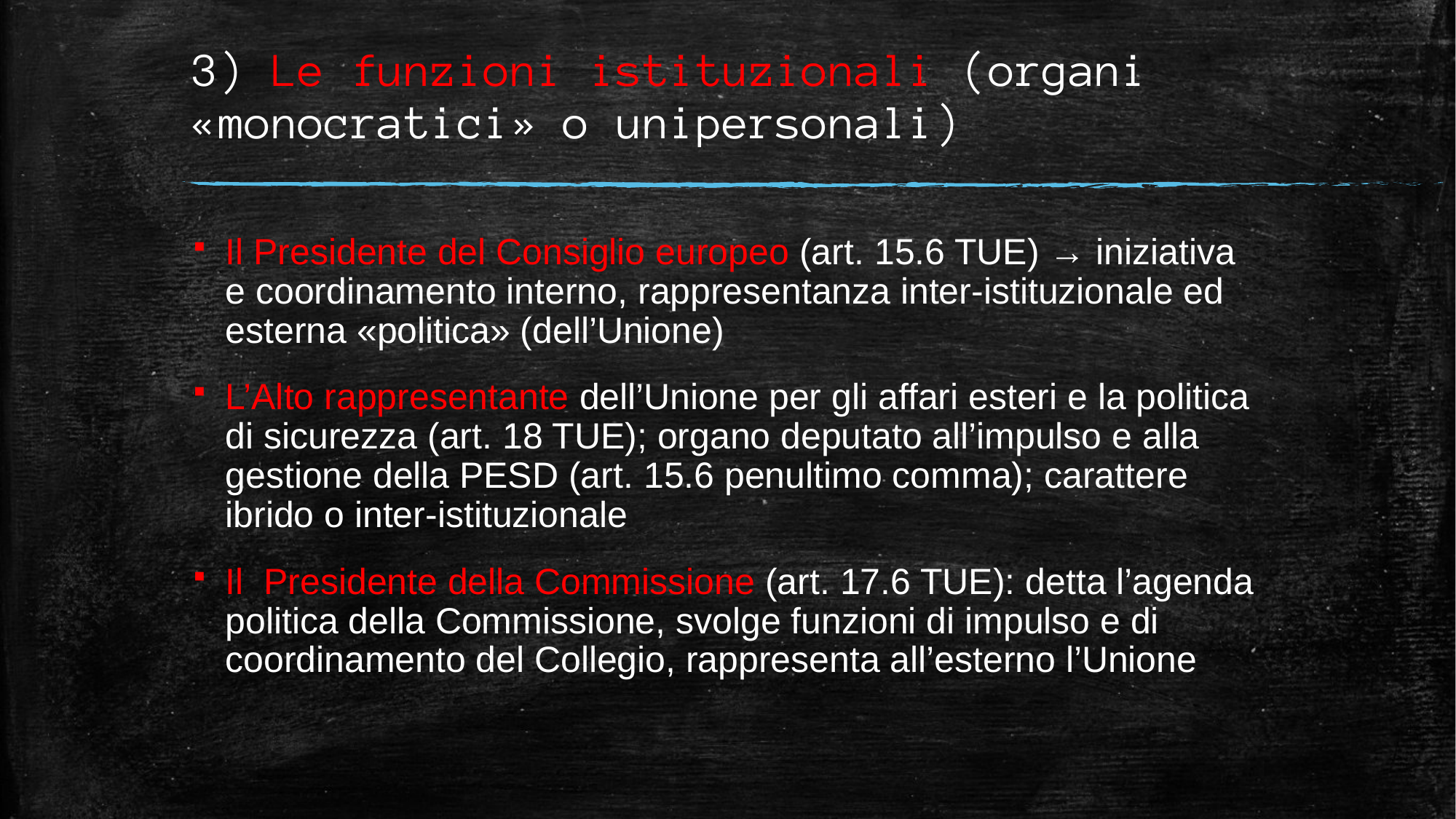

# 3) Le funzioni istituzionali (organi «monocratici» o unipersonali)
Il Presidente del Consiglio europeo (art. 15.6 TUE) → iniziativa e coordinamento interno, rappresentanza inter-istituzionale ed esterna «politica» (dell’Unione)
L’Alto rappresentante dell’Unione per gli affari esteri e la politica di sicurezza (art. 18 TUE); organo deputato all’impulso e alla gestione della PESD (art. 15.6 penultimo comma); carattere ibrido o inter-istituzionale
Il  Presidente della Commissione (art. 17.6 TUE): detta l’agenda politica della Commissione, svolge funzioni di impulso e di coordinamento del Collegio, rappresenta all’esterno l’Unione